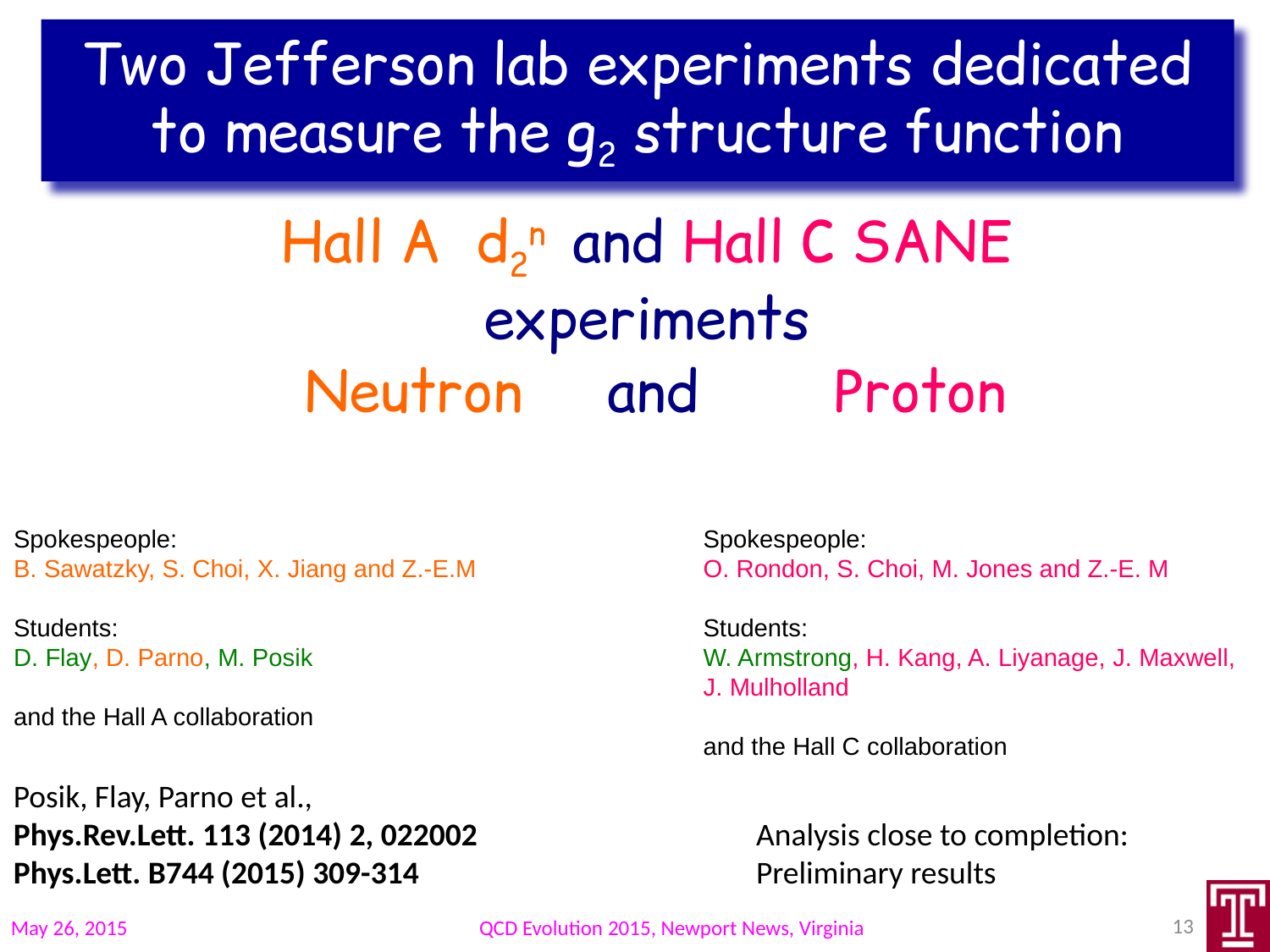

Two Jefferson lab experiments dedicated to measure the g2 structure function
Hall A  d2n  and Hall C SANE
experiments
Neutron     and        Proton
Spokespeople:
B. Sawatzky, S. Choi, X. Jiang and Z.-E.M

Students:
D. Flay, D. Parno, M. Posik

and the Hall A collaboration

Spokespeople:
O. Rondon, S. Choi, M. Jones and Z.-E. M

Students:
W. Armstrong, H. Kang, A. Liyanage, J. Maxwell,
J. Mulholland

and the Hall C collaboration
Posik, Flay, Parno et al.,
Phys.Rev.Lett. 113 (2014) 2, 022002
Phys.Lett. B744 (2015) 309-314

Analysis close to completion:
Preliminary results
13
May 26, 2015
QCD Evolution 2015, Newport News, Virginia